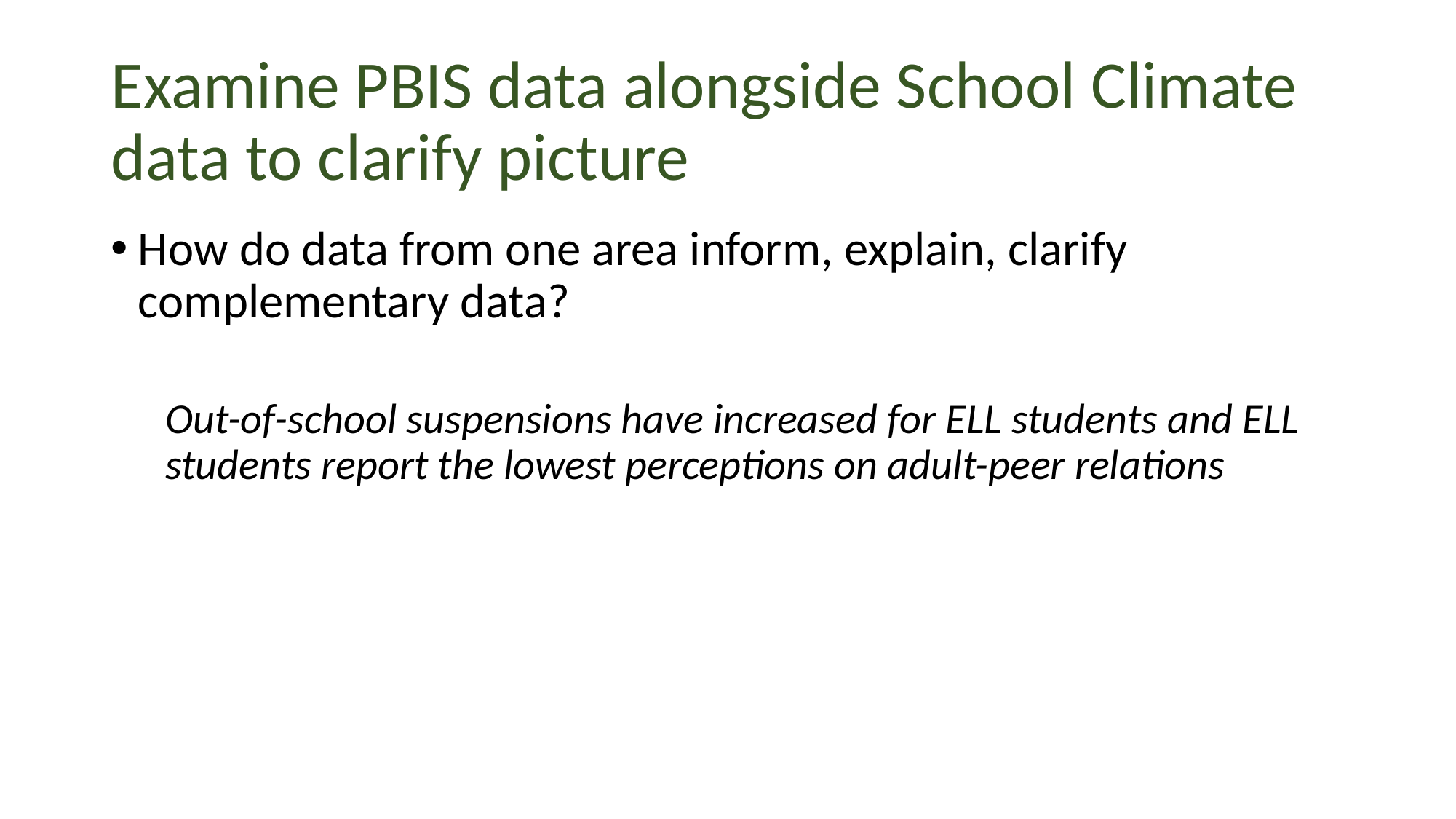

# Examine PBIS data alongside School Climate data to clarify picture
How do data from one area inform, explain, clarify complementary data?

Out-of-school suspensions have increased for ELL students and ELL students report the lowest perceptions on adult-peer relations